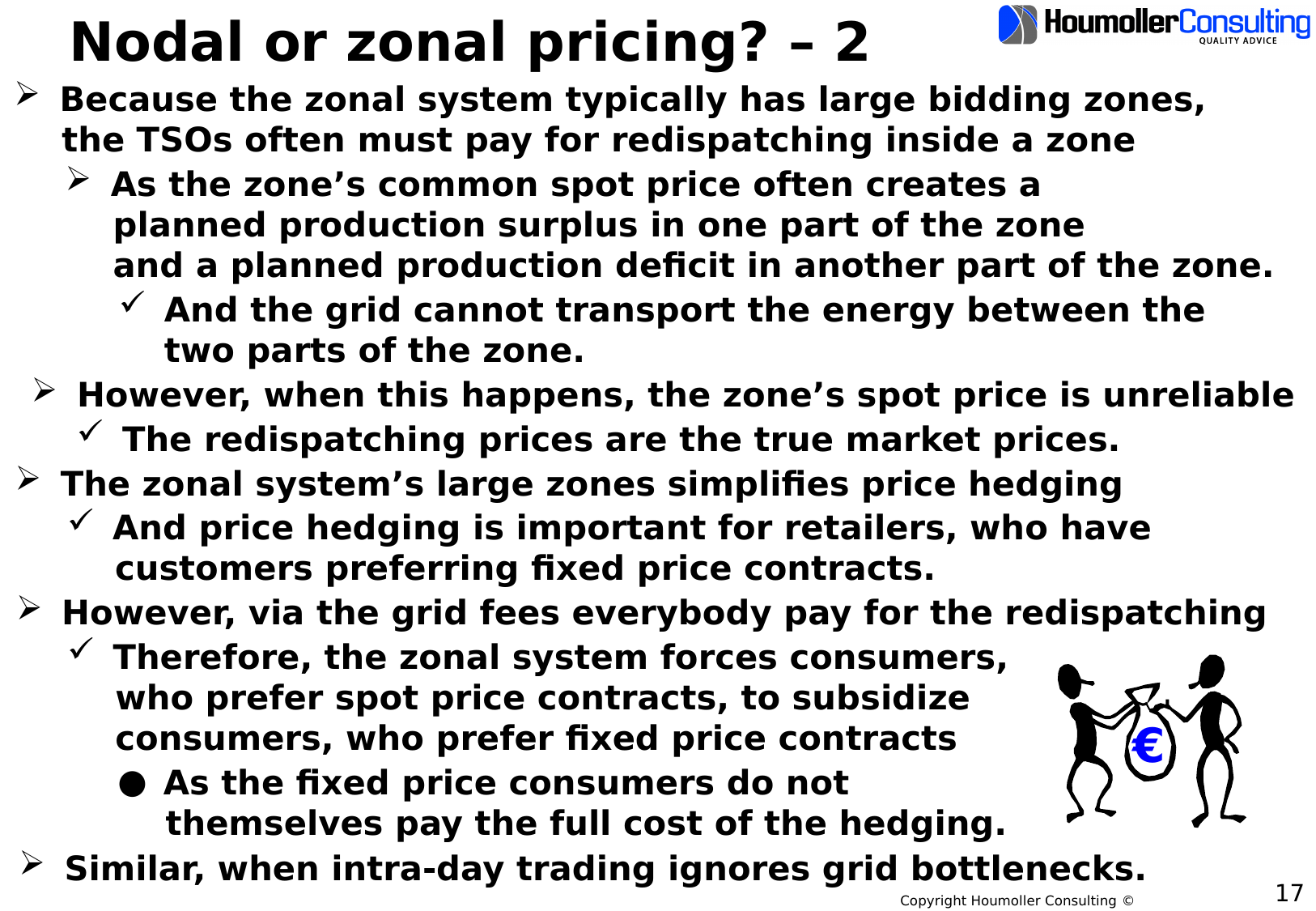

# Nodal or zonal pricing? – 2
Because the zonal system typically has large bidding zones,
	the TSOs often must pay for redispatching inside a zone
As the zone’s common spot price often creates a
	planned production surplus in one part of the zone
	and a planned production deficit in another part of the zone.
And the grid cannot transport the energy between the two parts of the zone.
However, when this happens, the zone’s spot price is unreliable
The redispatching prices are the true market prices.
The zonal system’s large zones simplifies price hedging
And price hedging is important for retailers, who have
	customers preferring fixed price contracts.
However, via the grid fees everybody pay for the redispatching
Therefore, the zonal system forces consumers,
	who prefer spot price contracts, to subsidize
	consumers, who prefer fixed price contracts

€

As the fixed price consumers do not
	themselves pay the full cost of the hedging.
Similar, when intra-day trading ignores grid bottlenecks.
1 Dec. 2019
17